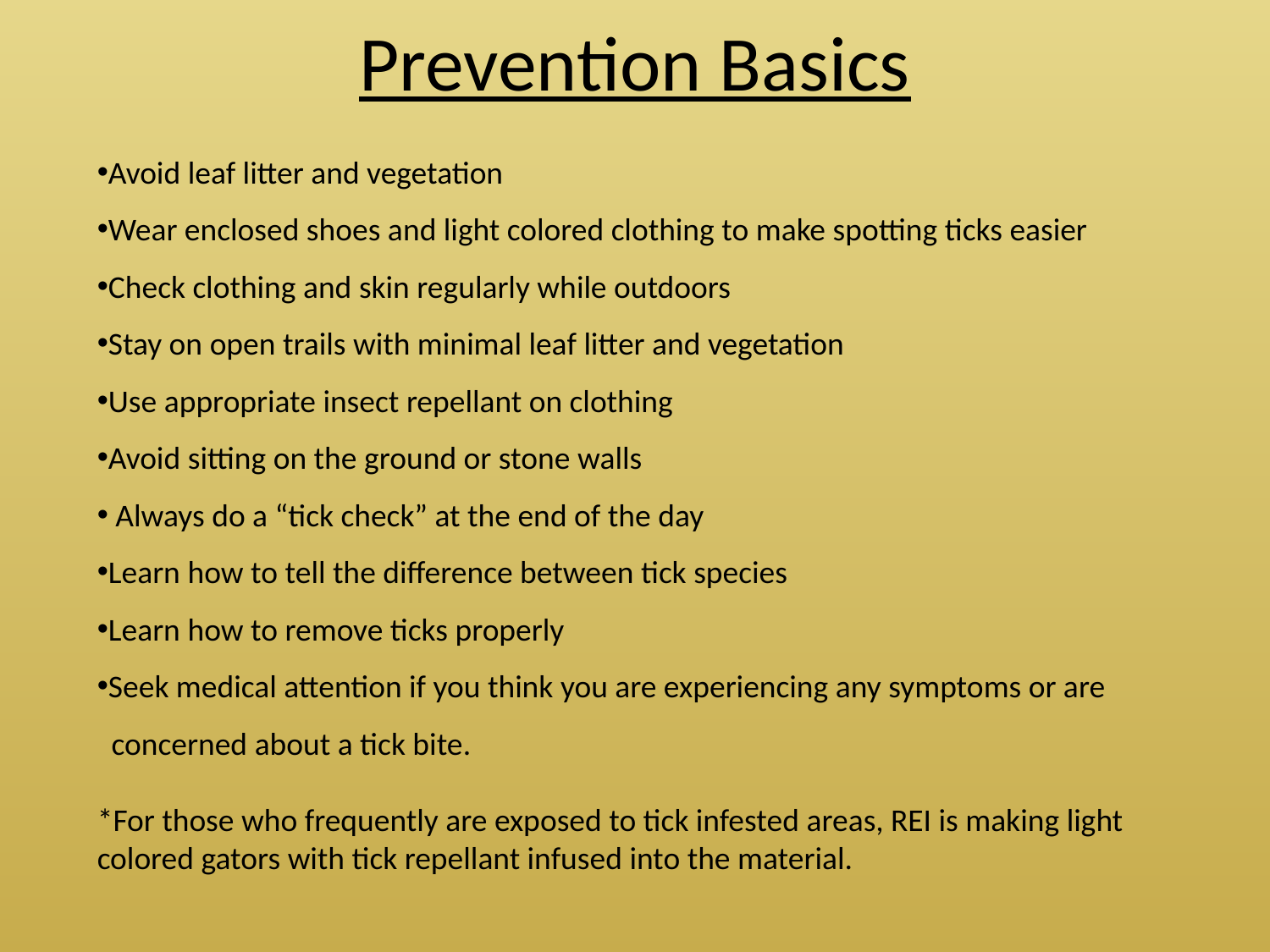

# Prevention Basics
Avoid leaf litter and vegetation
Wear enclosed shoes and light colored clothing to make spotting ticks easier
Check clothing and skin regularly while outdoors
Stay on open trails with minimal leaf litter and vegetation
Use appropriate insect repellant on clothing
Avoid sitting on the ground or stone walls
 Always do a “tick check” at the end of the day
Learn how to tell the difference between tick species
Learn how to remove ticks properly
Seek medical attention if you think you are experiencing any symptoms or are
  concerned about a tick bite.

*For those who frequently are exposed to tick infested areas, REI is making light colored gators with tick repellant infused into the material.